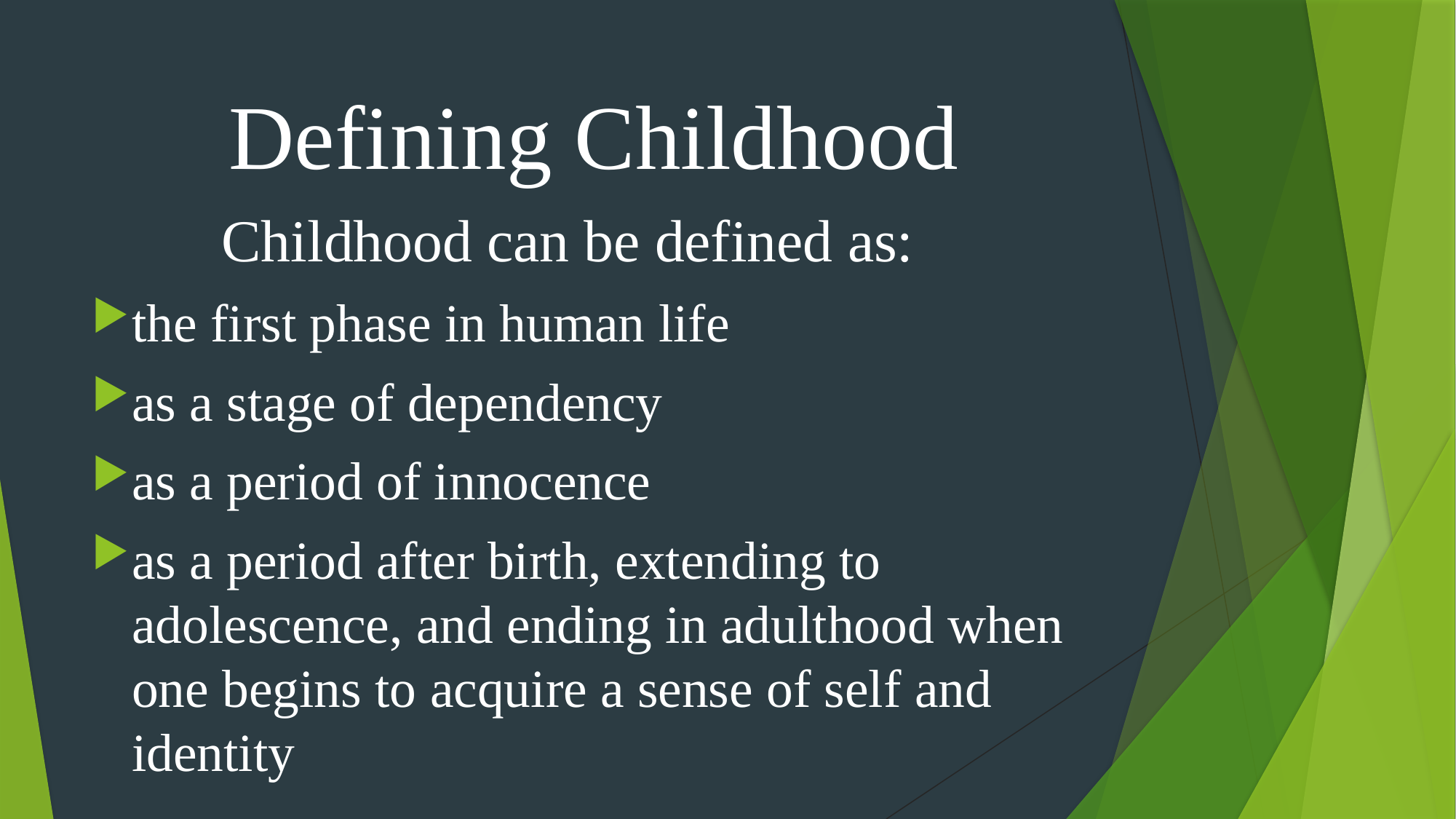

# Defining Childhood
           Childhood can be defined as:
the first phase in human life
as a stage of dependency
as a period of innocence
as a period after birth, extending to adolescence, and ending in adulthood when one begins to acquire a sense of self and identity